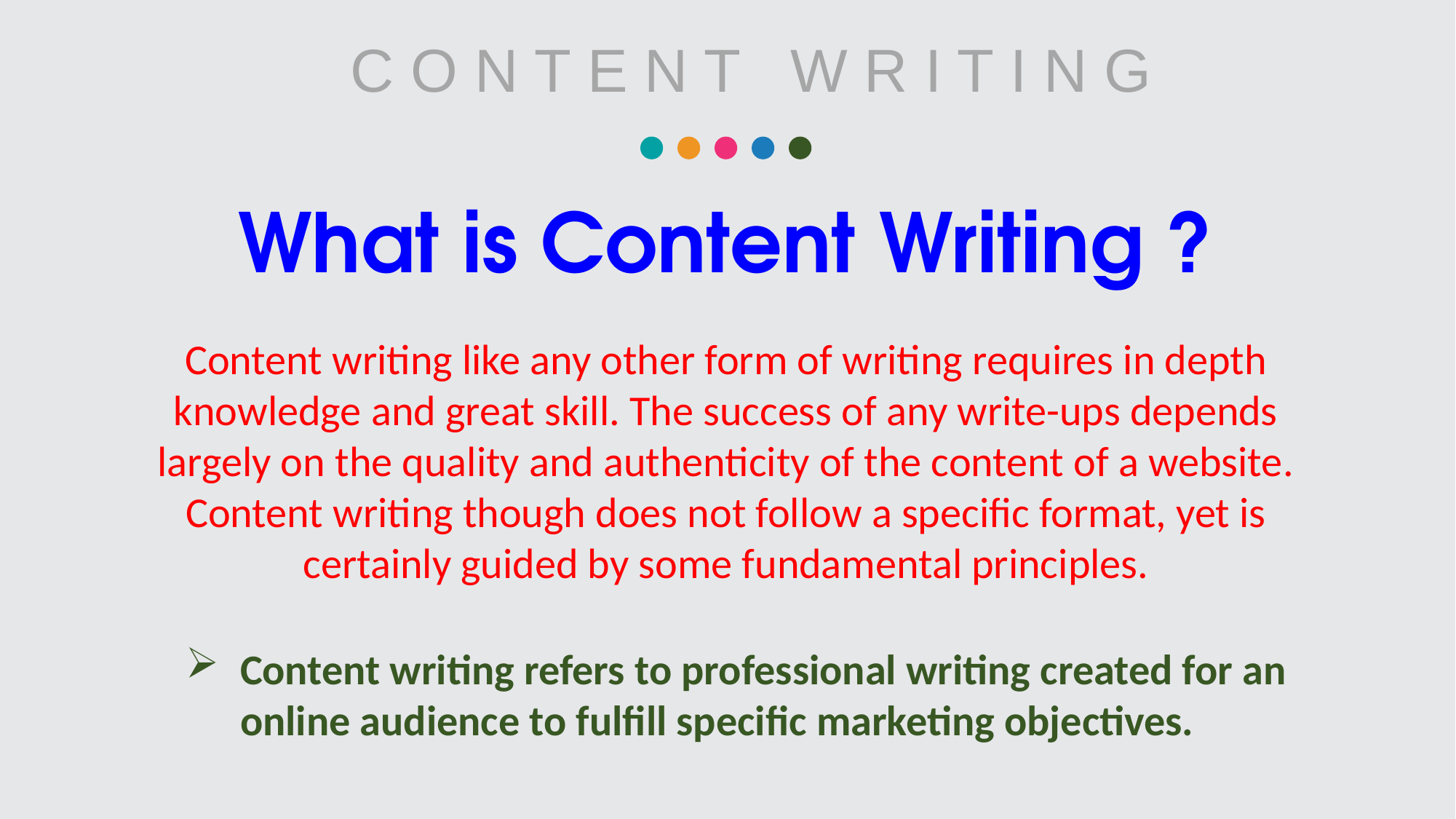

C O N T E N T   W R I T I N G

# What is Content Writing ?
Content writing like any other form of writing requires in depth knowledge and great skill. The success of any write-ups depends largely on the quality and authenticity of the content of a website. Content writing though does not follow a specific format, yet is certainly guided by some fundamental principles.
Content writing refers to professional writing created for an online audience to fulfill specific marketing objectives.